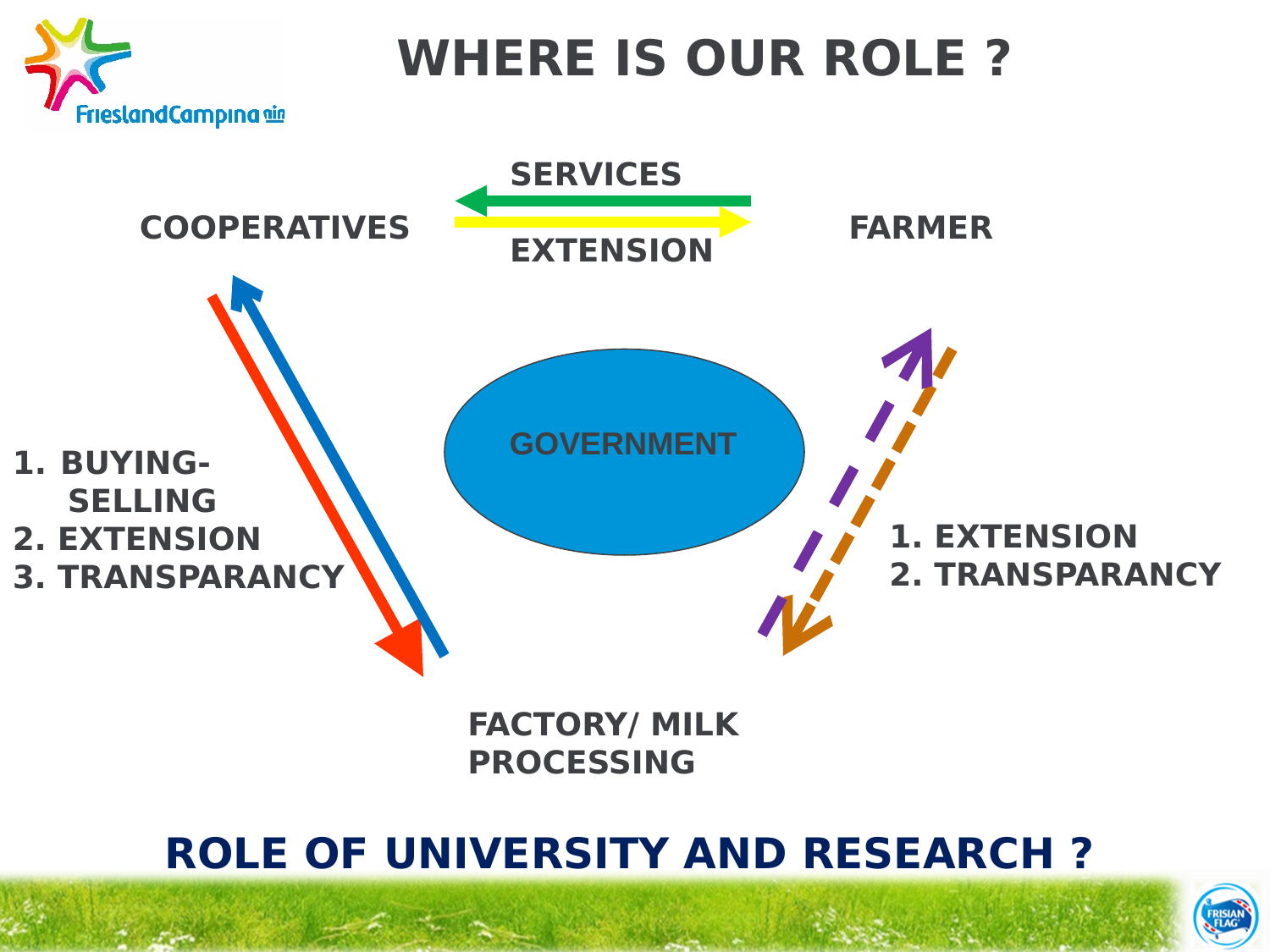

WHERE IS OUR ROLE ?
SERVICES

EXTENSION
COOPERATIVES
FARMER

GOVERNMENT
BUYING-
     SELLING
2. EXTENSION
3. TRANSPARANCY

1. EXTENSION
2. TRANSPARANCY
FACTORY/ MILK PROCESSING
ROLE OF UNIVERSITY AND RESEARCH ?